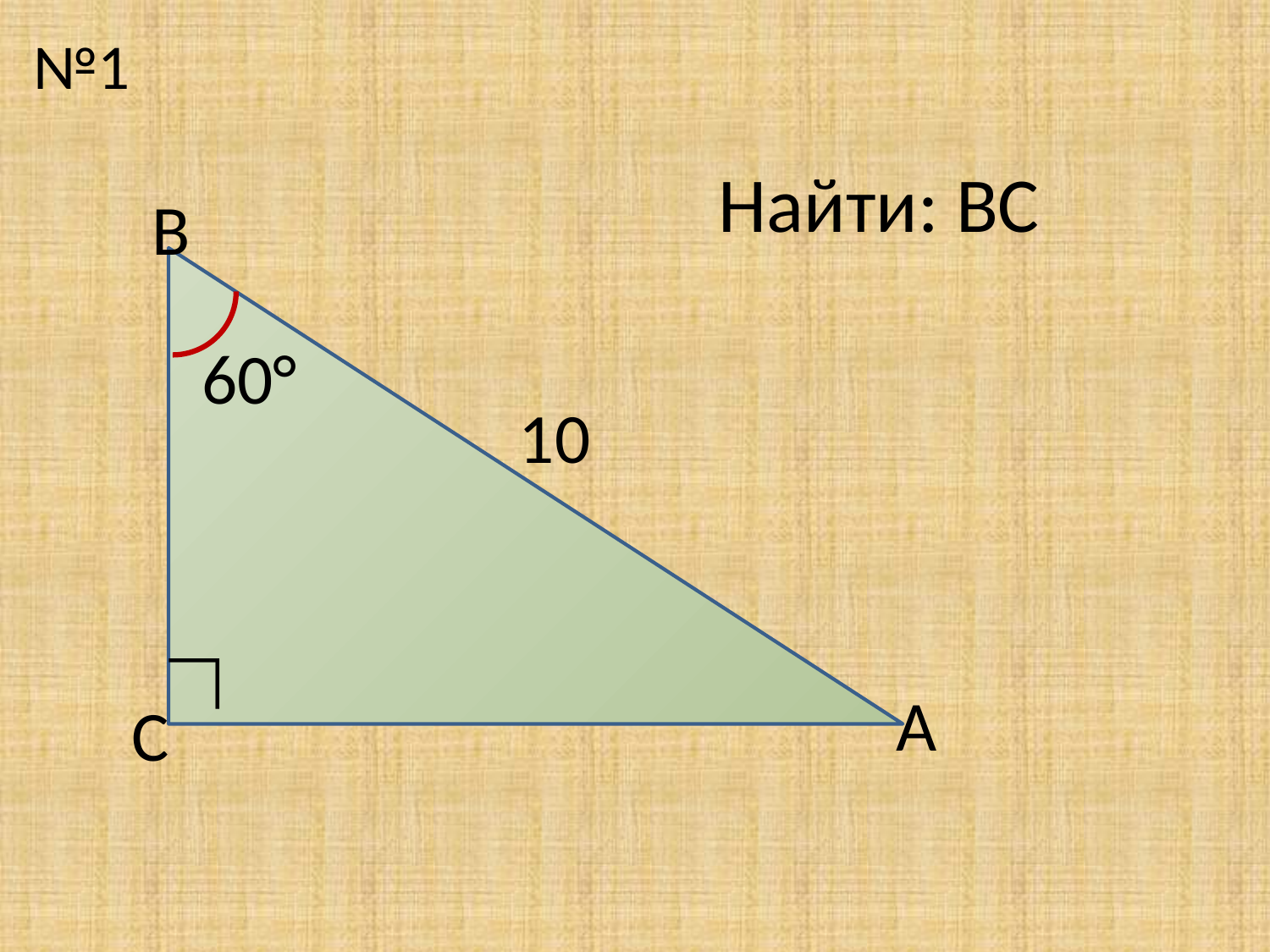

№1
Найти: ВС
В

60°
10
∟
А
С